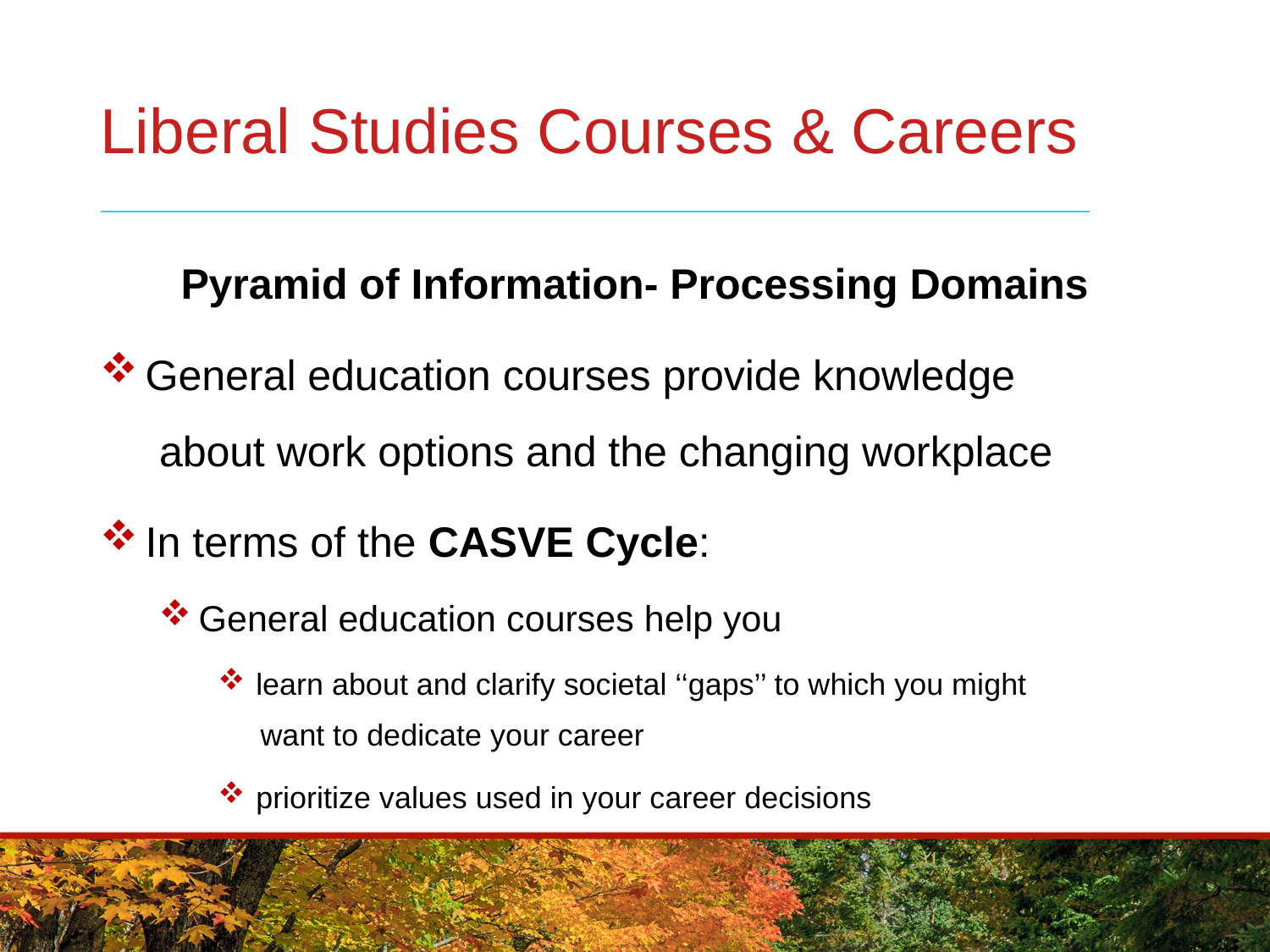

# Liberal Studies Courses & Careers
Pyramid of Information- Processing Domains
 General education courses provide knowledge
     about work options and the changing workplace
 In terms of the CASVE Cycle:
 General education courses help you
 learn about and clarify societal ‘‘gaps’’ to which you might
     want to dedicate your career
 prioritize values used in your career decisions